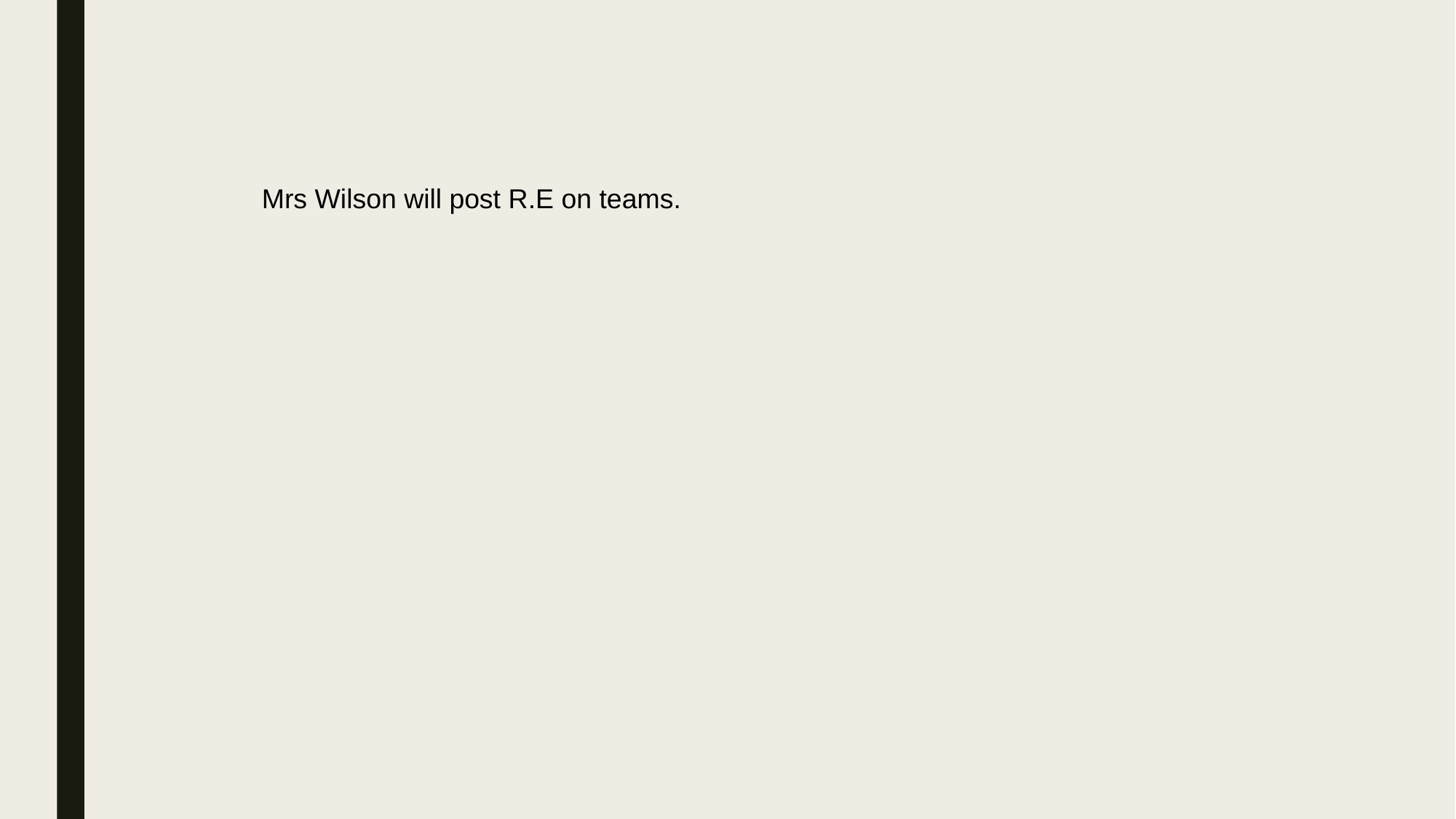

Mrs Wilson will post R.E on teams.